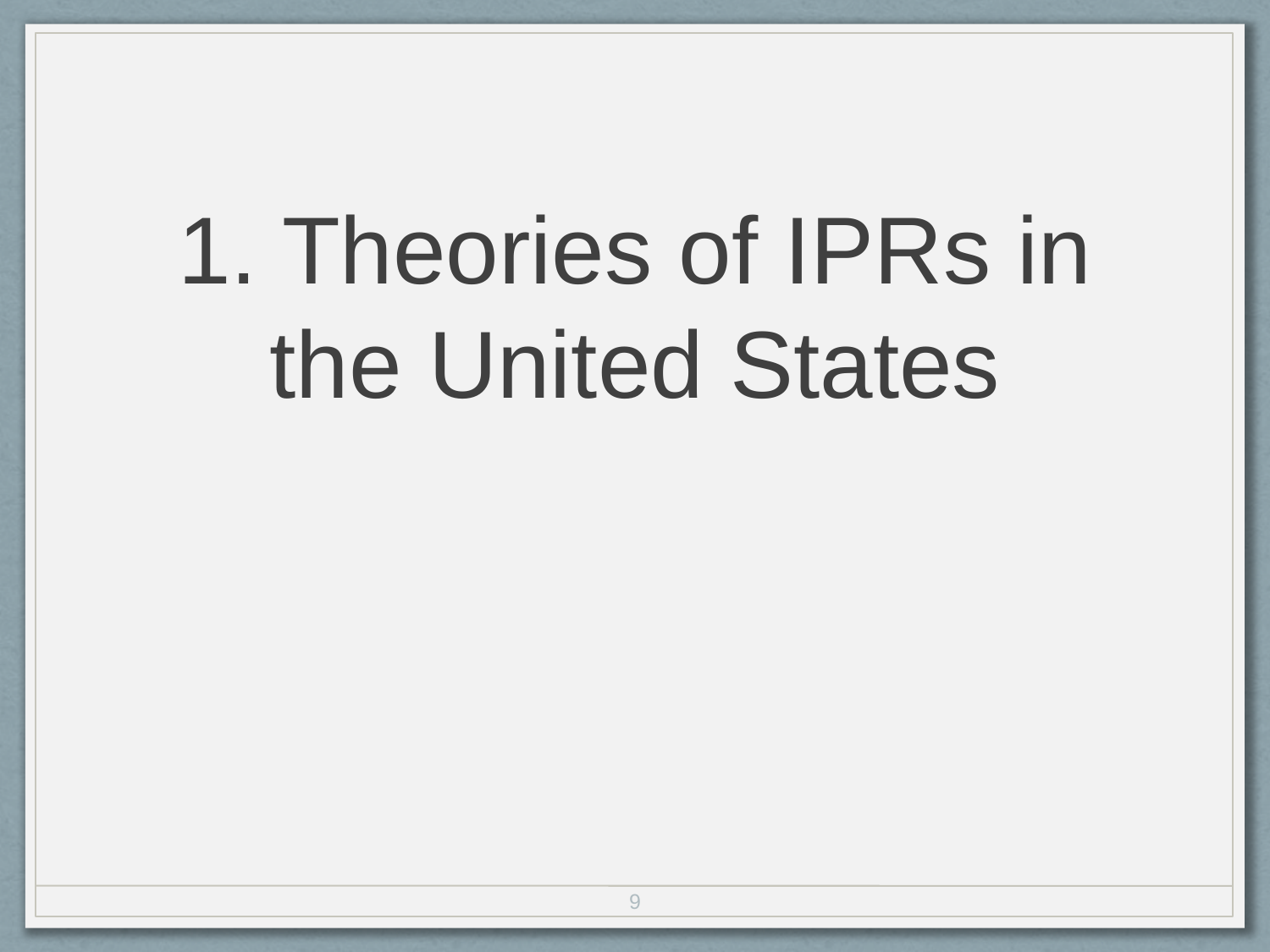

# 1. Theories of IPRs in the United States

9